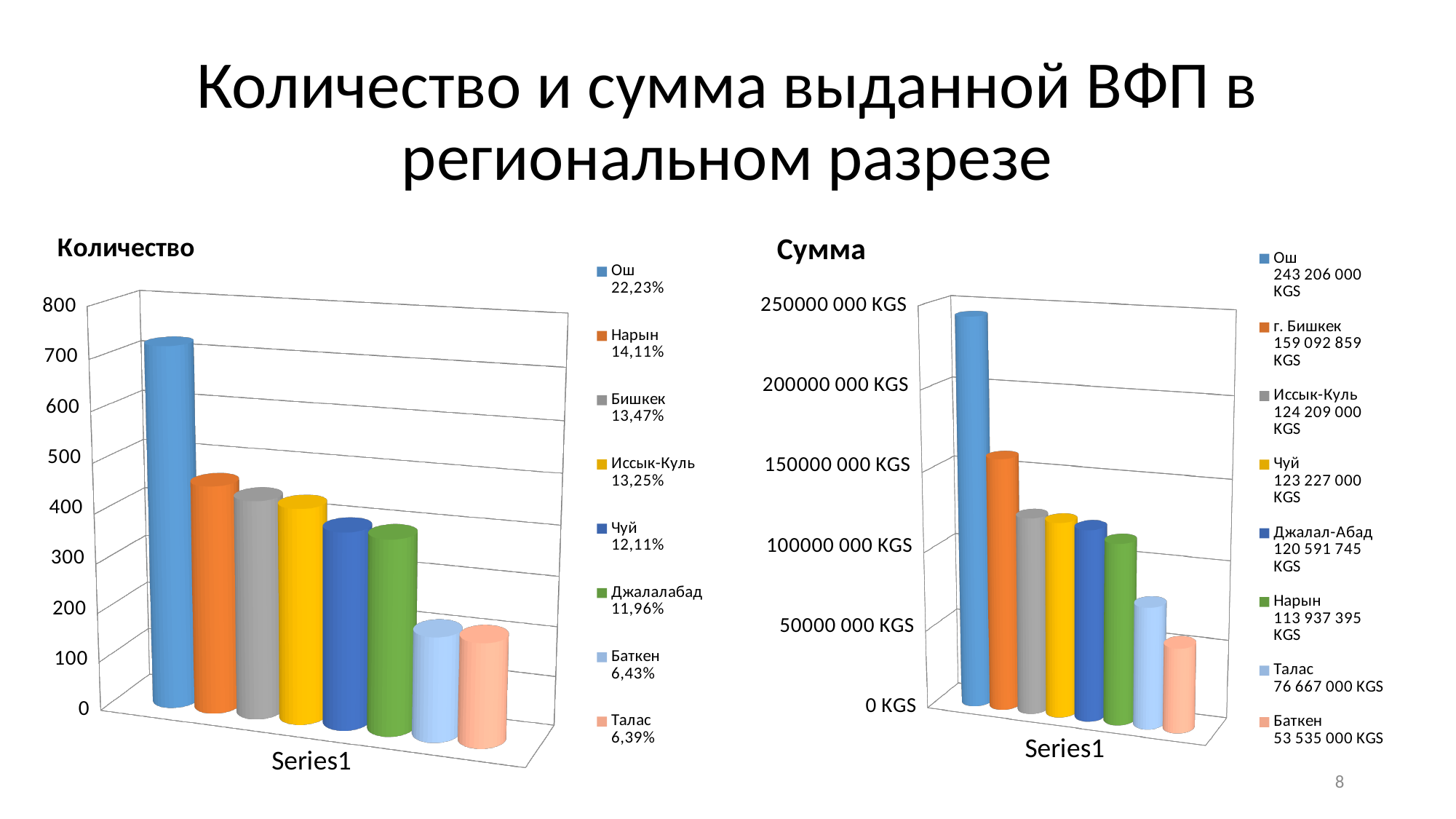

# Количество и сумма выданной ВФП в региональном разрезе

[unsupported chart]

[unsupported chart]

8